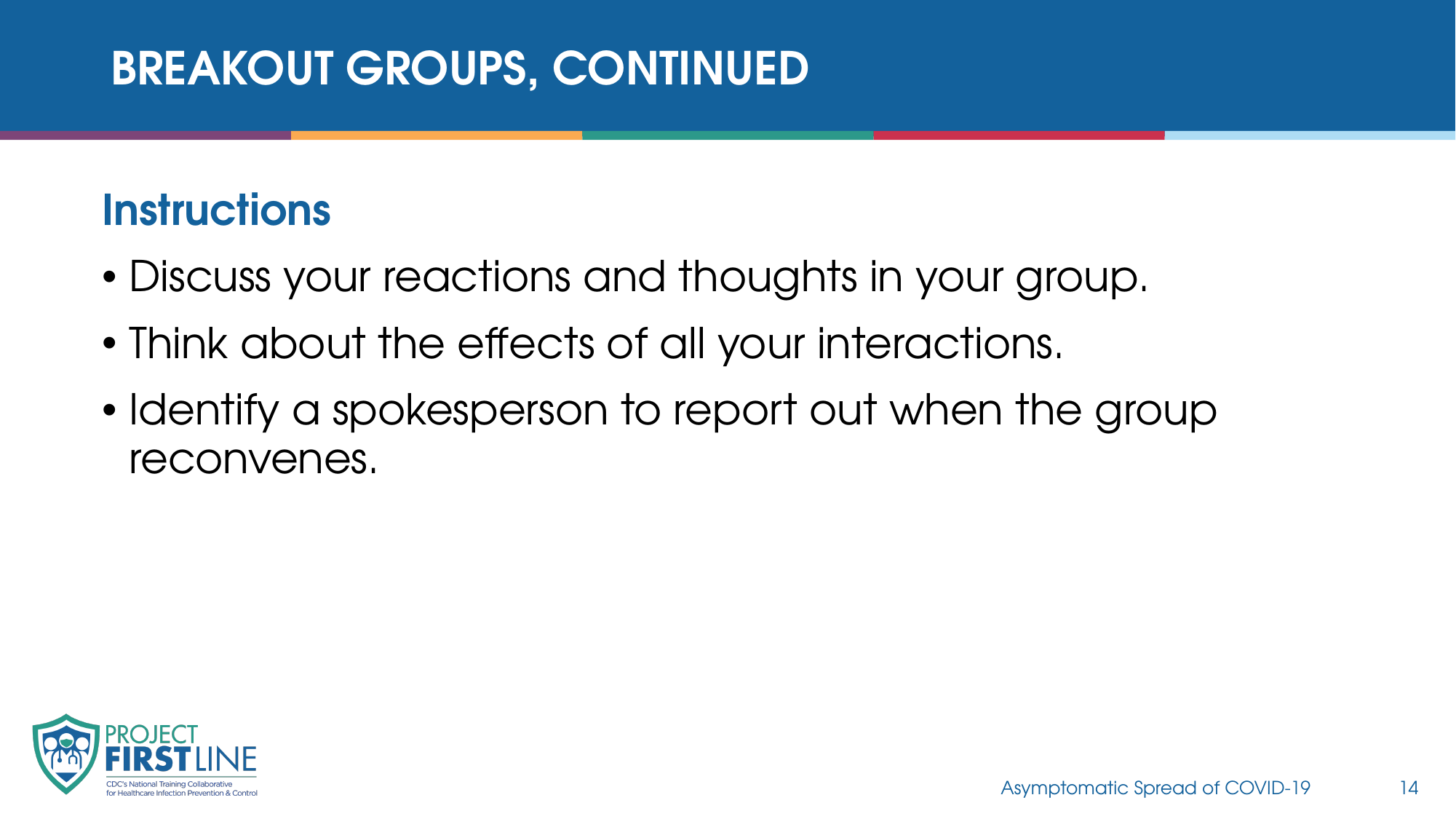

# Breakout groups, continued
Instructions
Discuss your reactions and thoughts in your group.
Think about the effects of all your interactions.
Identify a spokesperson to report out when the group reconvenes.
Asymptomatic Spread of COVID-19
14